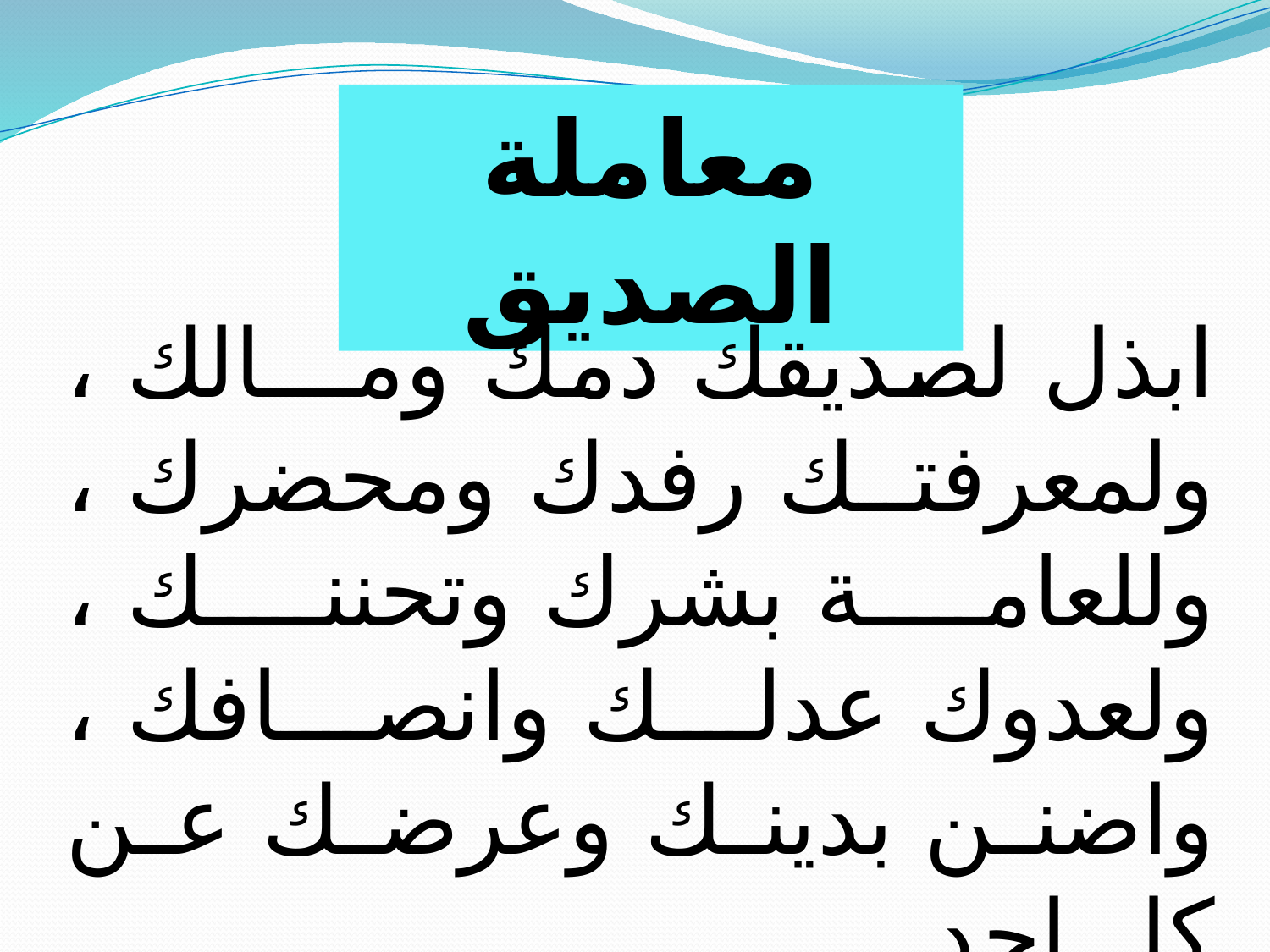

معاملة الصديق
ابذل لصديقك دمك ومـــالك ، ولمعرفتك رفدك ومحضرك ، وللعامة بشرك وتحننك ، ولعدوك عدلك وانصافك ، واضنن بدينك وعرضك عن كل احد .